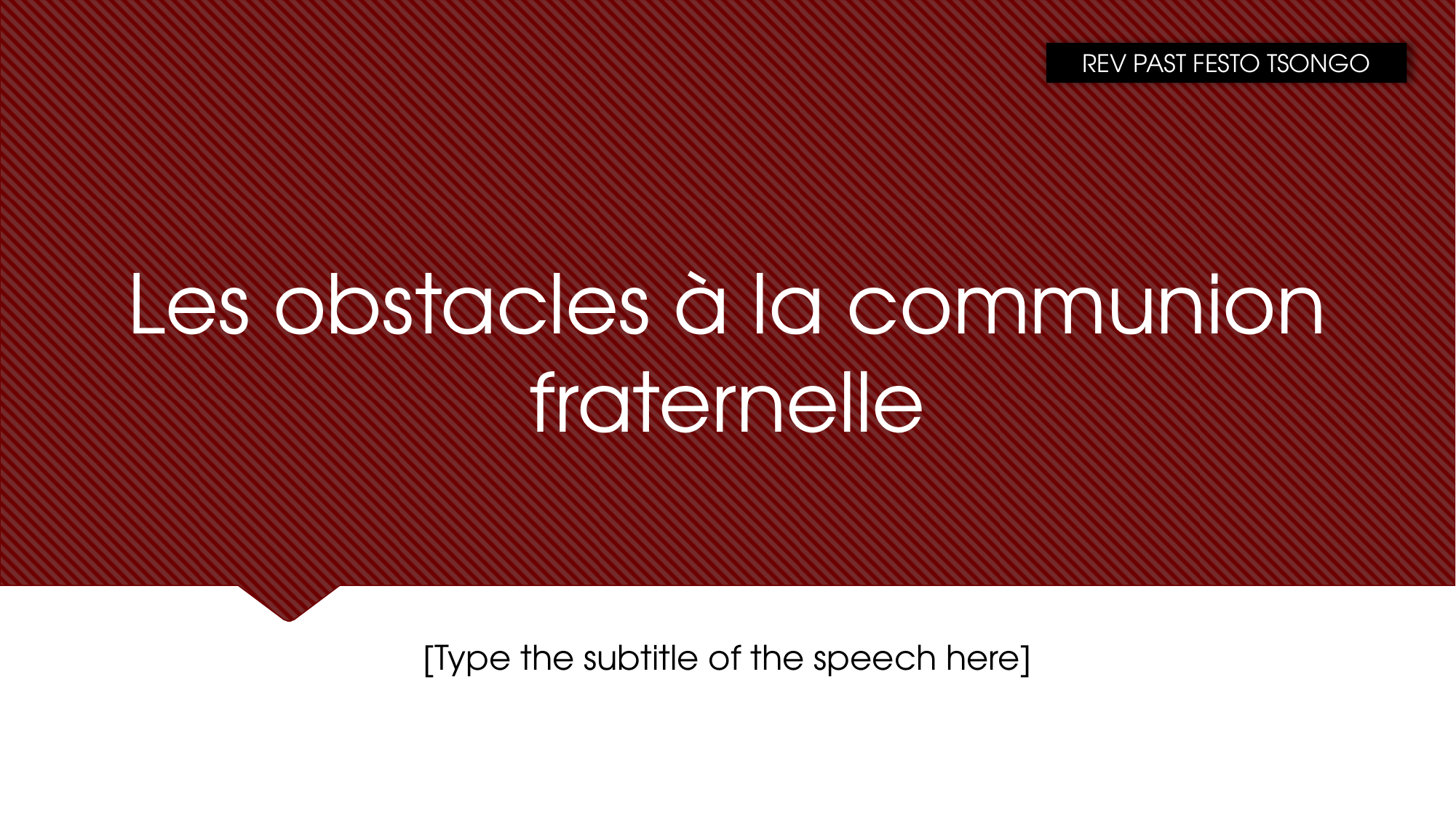

REV PAST FESTO TSONGO
# Les obstacles à la communion fraternelle
[Type the subtitle of the speech here]